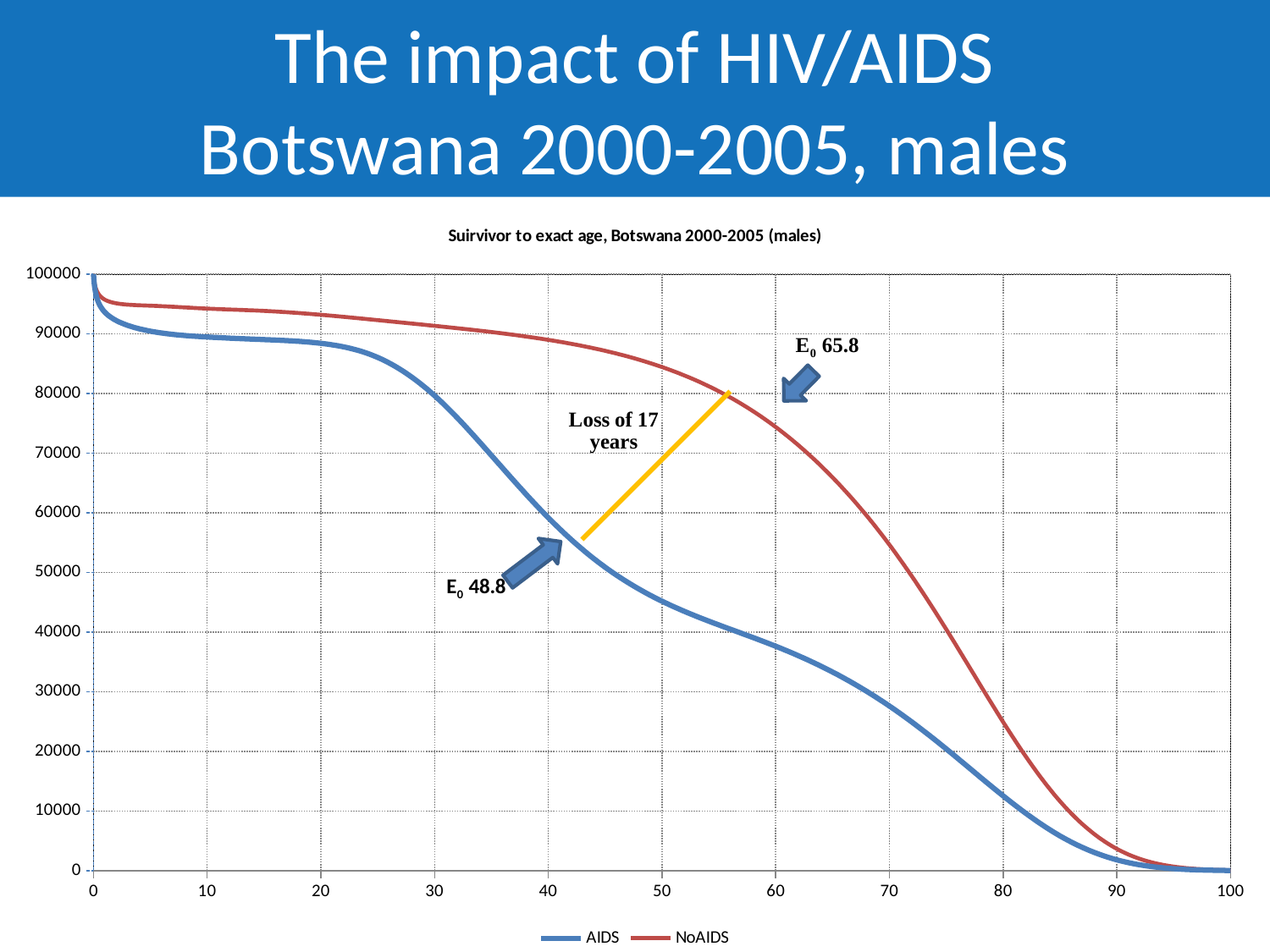

# The impact of HIV/AIDS Botswana 2000-2005, males

### Chart: Suirvivor to exact age, Botswana 2000-2005 (males)

| Category | AIDS | NoAIDS |
|---|---|---|